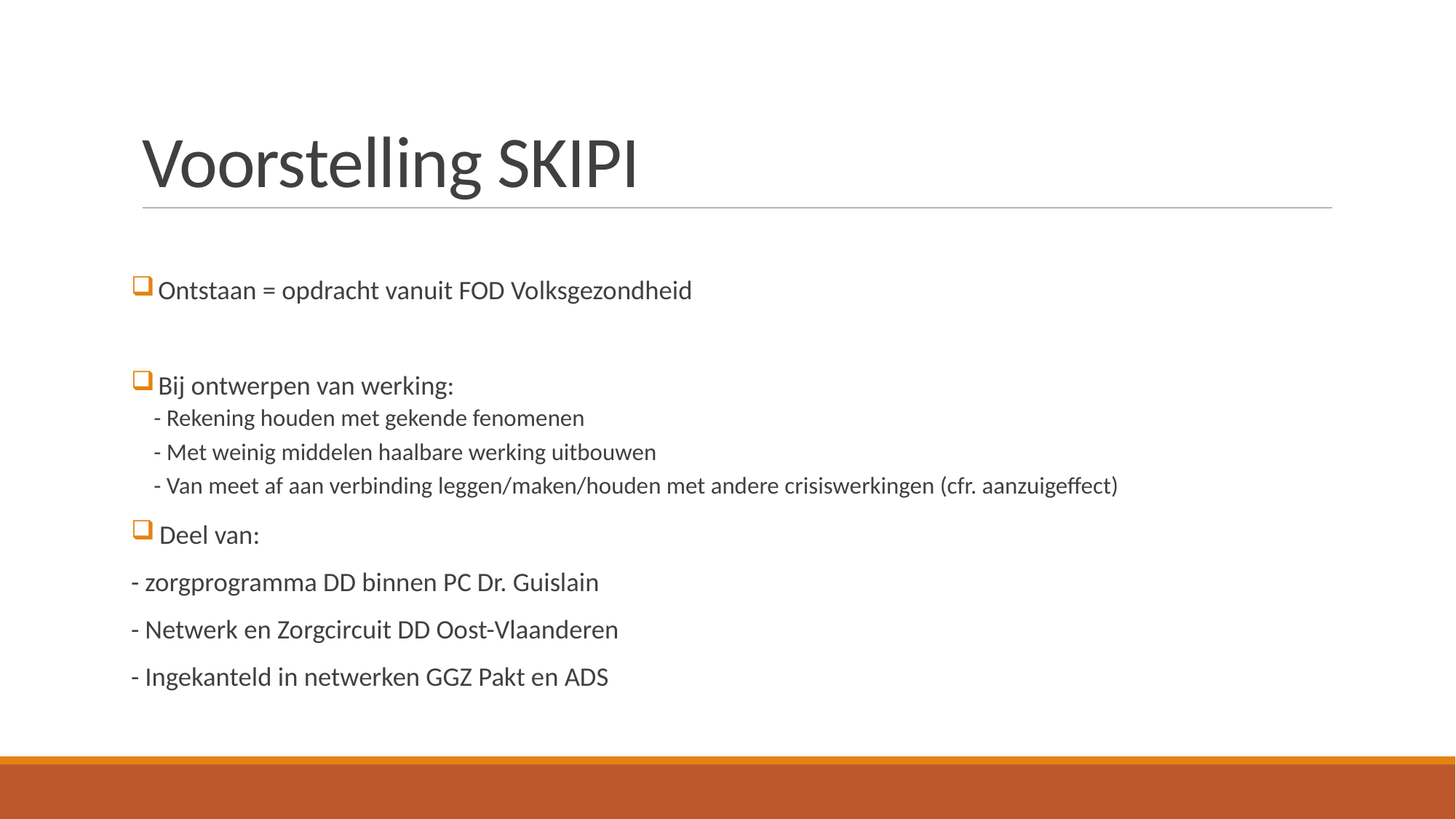

# Voorstelling SKIPI

 Ontstaan = opdracht vanuit FOD Volksgezondheid

 Bij ontwerpen van werking:
- Rekening houden met gekende fenomenen
- Met weinig middelen haalbare werking uitbouwen
- Van meet af aan verbinding leggen/maken/houden met andere crisiswerkingen (cfr. aanzuigeffect)
Deel van:
- zorgprogramma DD binnen PC Dr. Guislain
- Netwerk en Zorgcircuit DD Oost-Vlaanderen
- Ingekanteld in netwerken GGZ Pakt en ADS